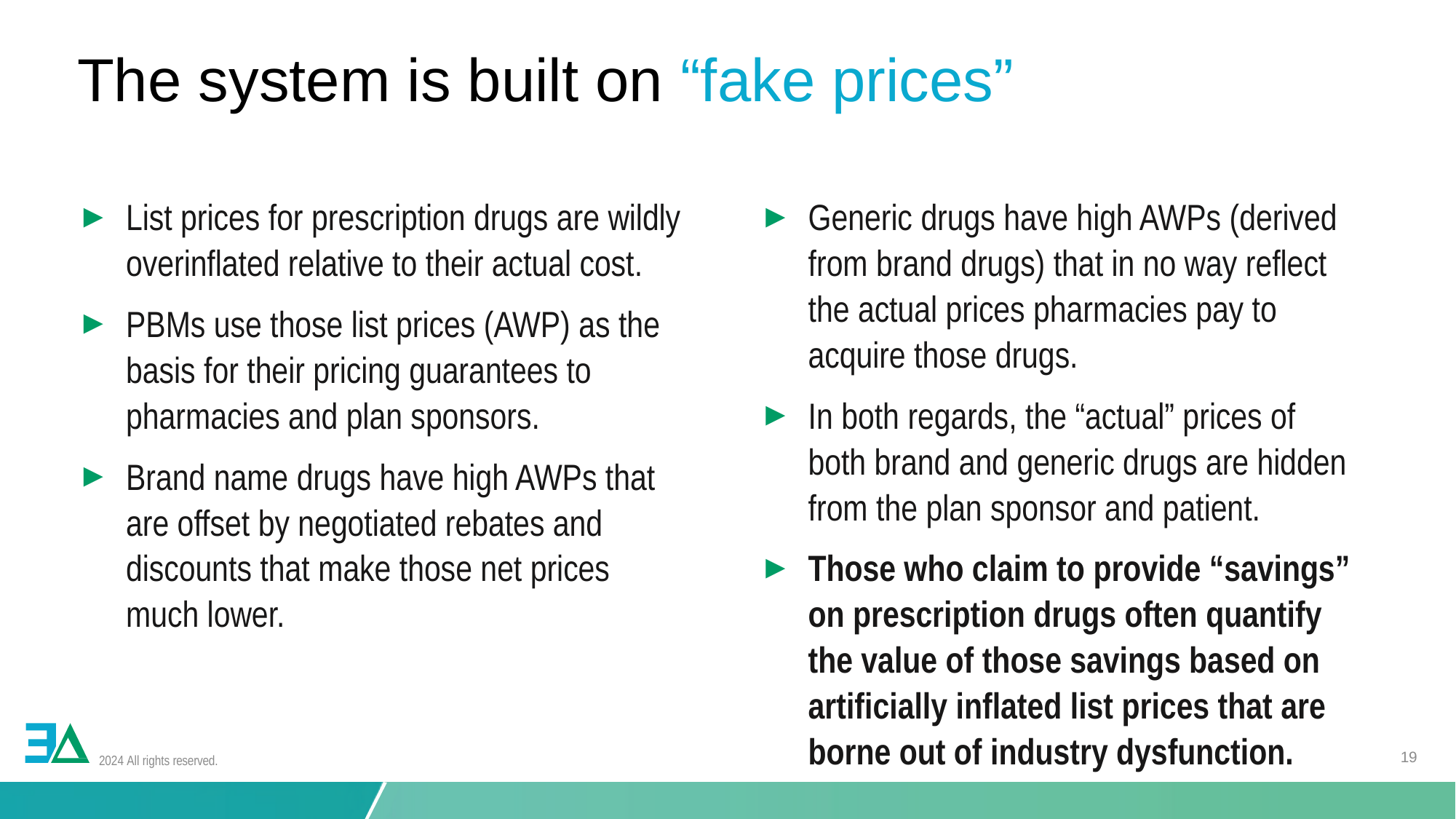

# The system is built on “fake prices”
List prices for prescription drugs are wildly overinflated relative to their actual cost.
PBMs use those list prices (AWP) as the basis for their pricing guarantees to pharmacies and plan sponsors.
Brand name drugs have high AWPs that are offset by negotiated rebates and discounts that make those net prices
much lower.
Generic drugs have high AWPs (derived from brand drugs) that in no way reflect the actual prices pharmacies pay to acquire those drugs.
In both regards, the “actual” prices of both brand and generic drugs are hidden from the plan sponsor and patient.
Those who claim to provide “savings” on prescription drugs often quantify the value of those savings based on artificially inflated list prices that are borne out of industry dysfunction.
2024 All rights reserved.